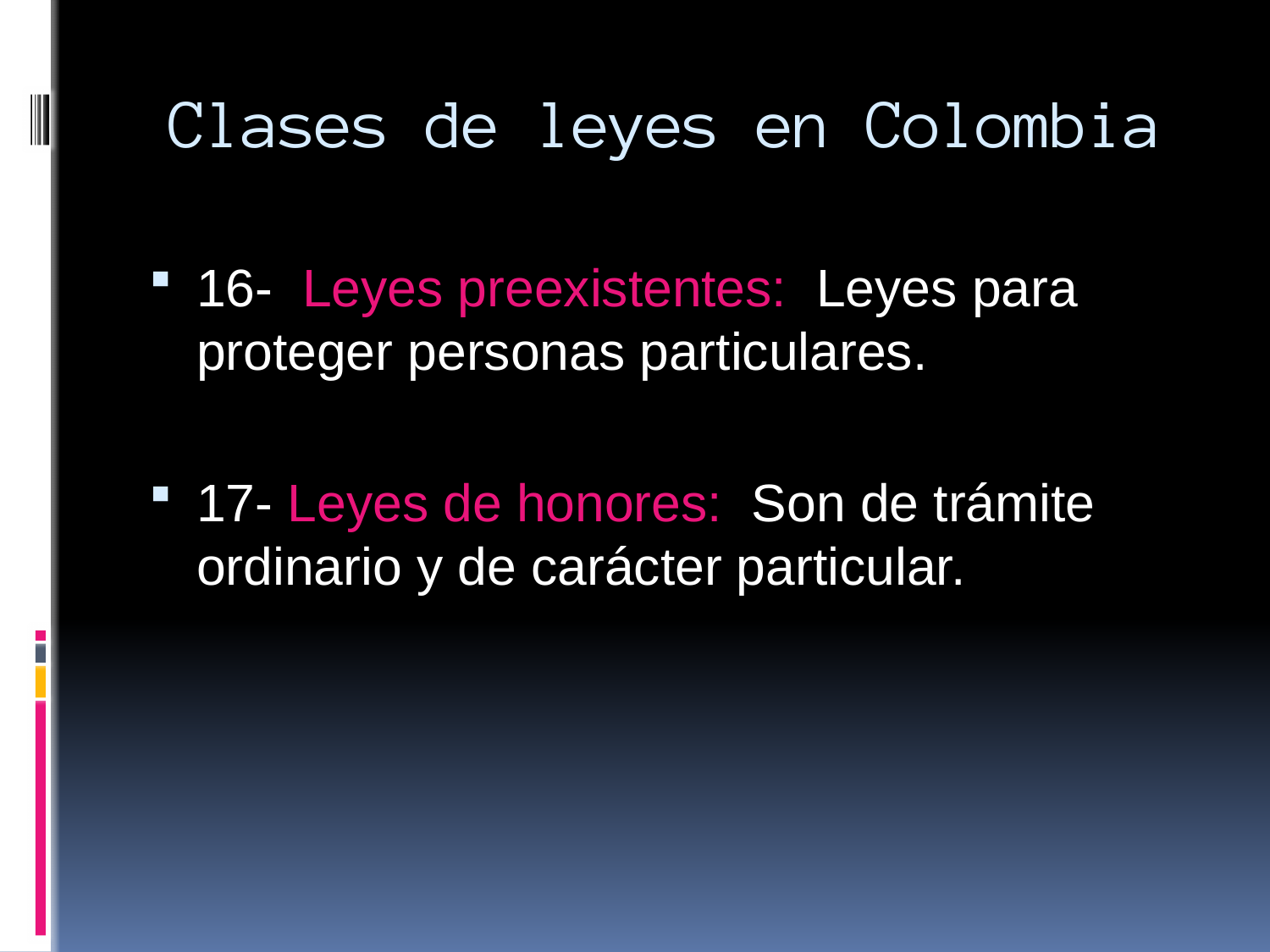

# Clases de leyes en Colombia
16-  Leyes preexistentes:  Leyes para proteger personas particulares.

17- Leyes de honores:  Son de trámite ordinario y de carácter particular.